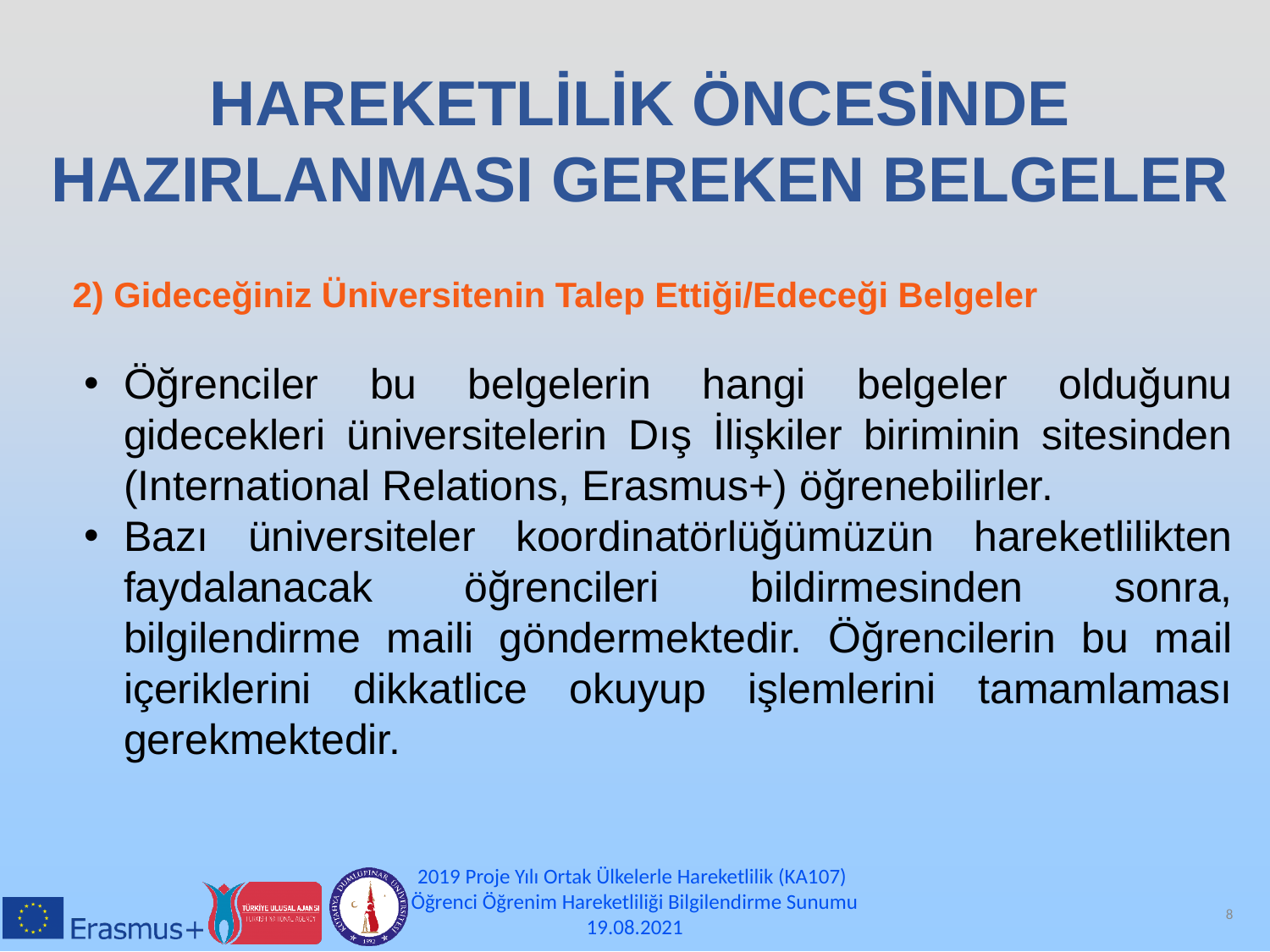

HAREKETLİLİK ÖNCESİNDE HAZIRLANMASI GEREKEN BELGELER
2) Gideceğiniz Üniversitenin Talep Ettiği/Edeceği Belgeler

Öğrenciler bu belgelerin hangi belgeler olduğunu gidecekleri üniversitelerin Dış İlişkiler biriminin sitesinden (International Relations, Erasmus+) öğrenebilirler.
Bazı üniversiteler koordinatörlüğümüzün hareketlilikten faydalanacak öğrencileri bildirmesinden sonra, bilgilendirme maili göndermektedir. Öğrencilerin bu mail içeriklerini dikkatlice okuyup işlemlerini tamamlaması gerekmektedir.

2019 Proje Yılı Ortak Ülkelerle Hareketlilik (KA107)
Öğrenci Öğrenim Hareketliliği Bilgilendirme Sunumu
19.08.2021
8